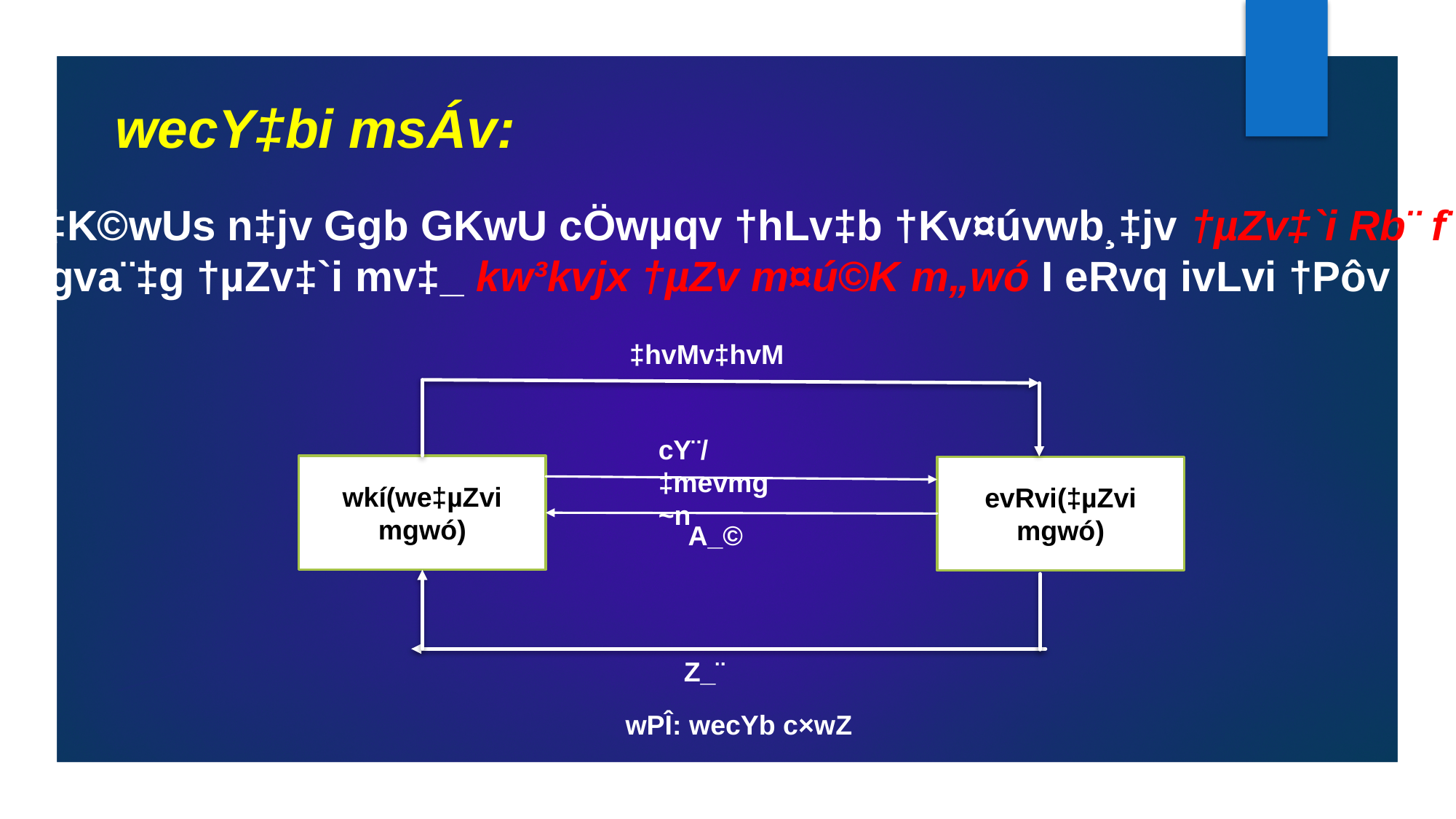

# wecY‡bi msÁv:
wecYb ev gv‡K©wUs n‡jv Ggb GKwU cÖwµqv †hLv‡b †Kv¤úvwb¸‡jv †µZv‡`i Rb¨ f¨vjy m„wó
Ges cÖ`v‡bi gva¨‡g †µZv‡`i mv‡_ kw³kvjx †µZv m¤ú©K m„wó I eRvq ivLvi †Pôv K‡i|
‡hvMv‡hvM
cY¨/‡mevmg~n
wkí(we‡µZvi mgwó)
evRvi(‡µZvi mgwó)
A_©
Z_¨
wPÎ: wecYb c×wZ